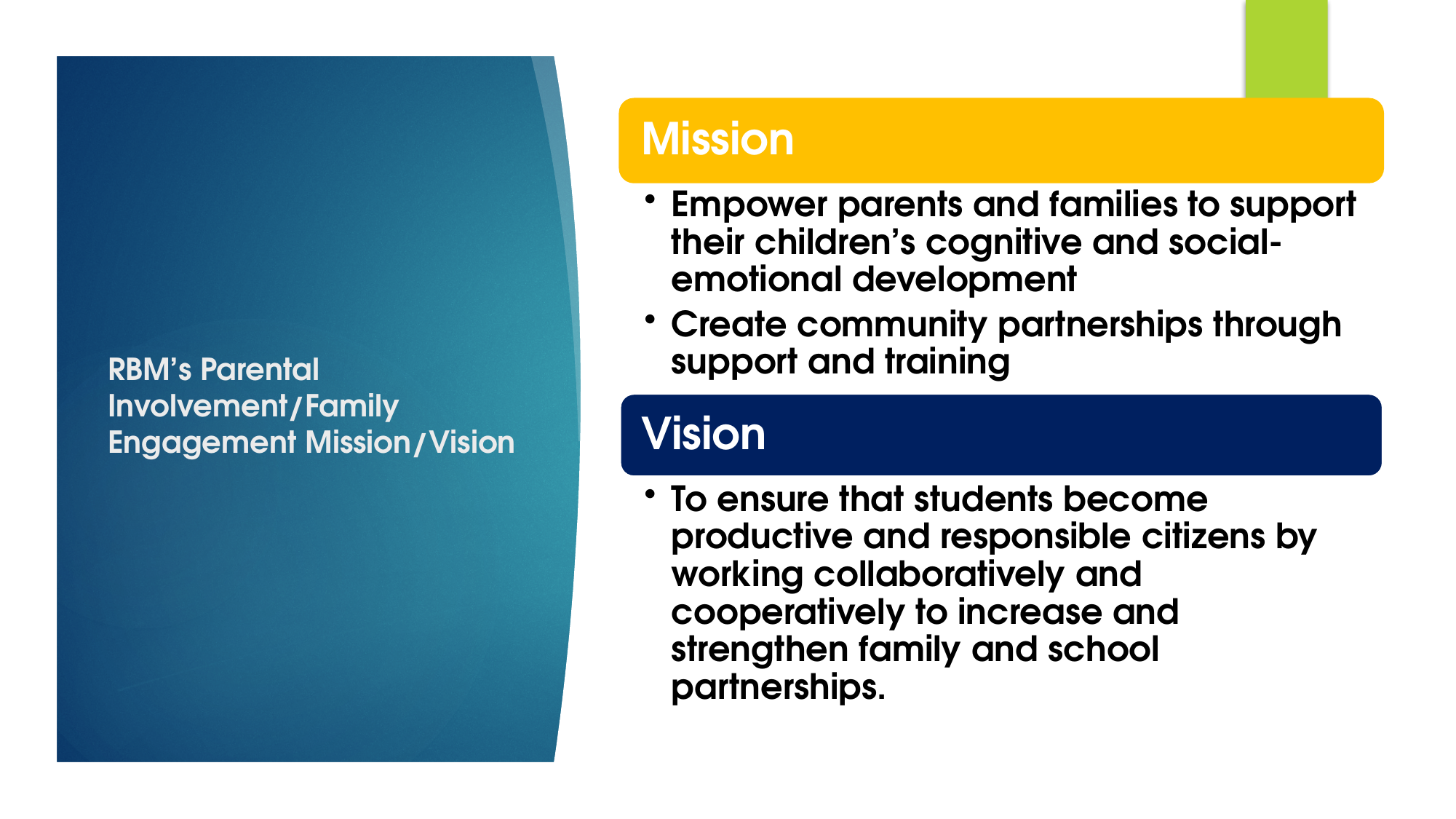

Mission
Empower parents and families to support their children’s cognitive and social-emotional development
Create community partnerships through support and training
Vision
To ensure that students become productive and responsible citizens by working collaboratively and cooperatively to increase and strengthen family and school partnerships.
# RBM’s Parental Involvement/Family Engagement Mission/Vision